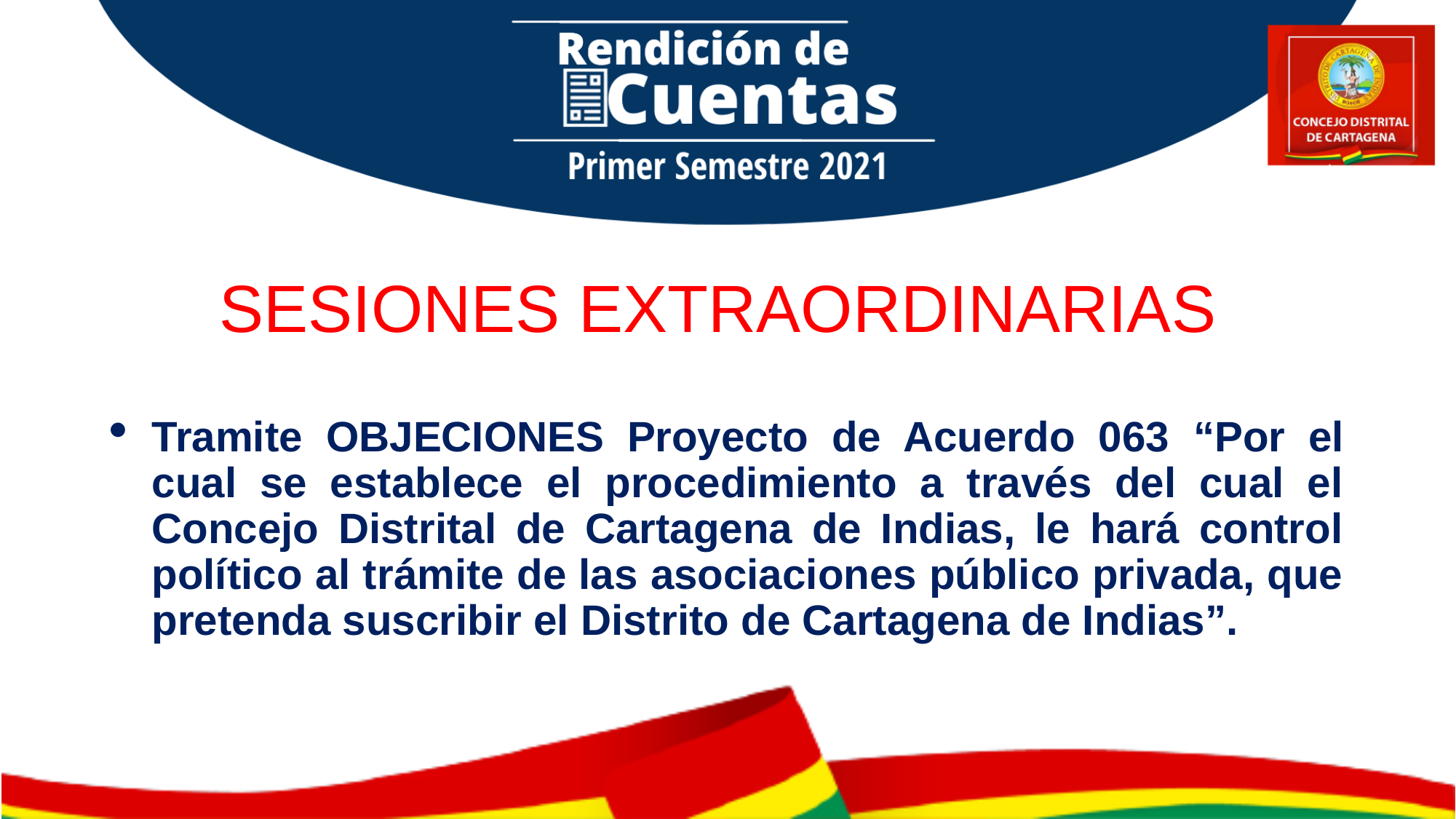

# SESIONES EXTRAORDINARIAS
Tramite OBJECIONES Proyecto de Acuerdo 063 “Por el cual se establece el procedimiento a través del cual el Concejo Distrital de Cartagena de Indias, le hará control político al trámite de las asociaciones público privada, que pretenda suscribir el Distrito de Cartagena de Indias”.